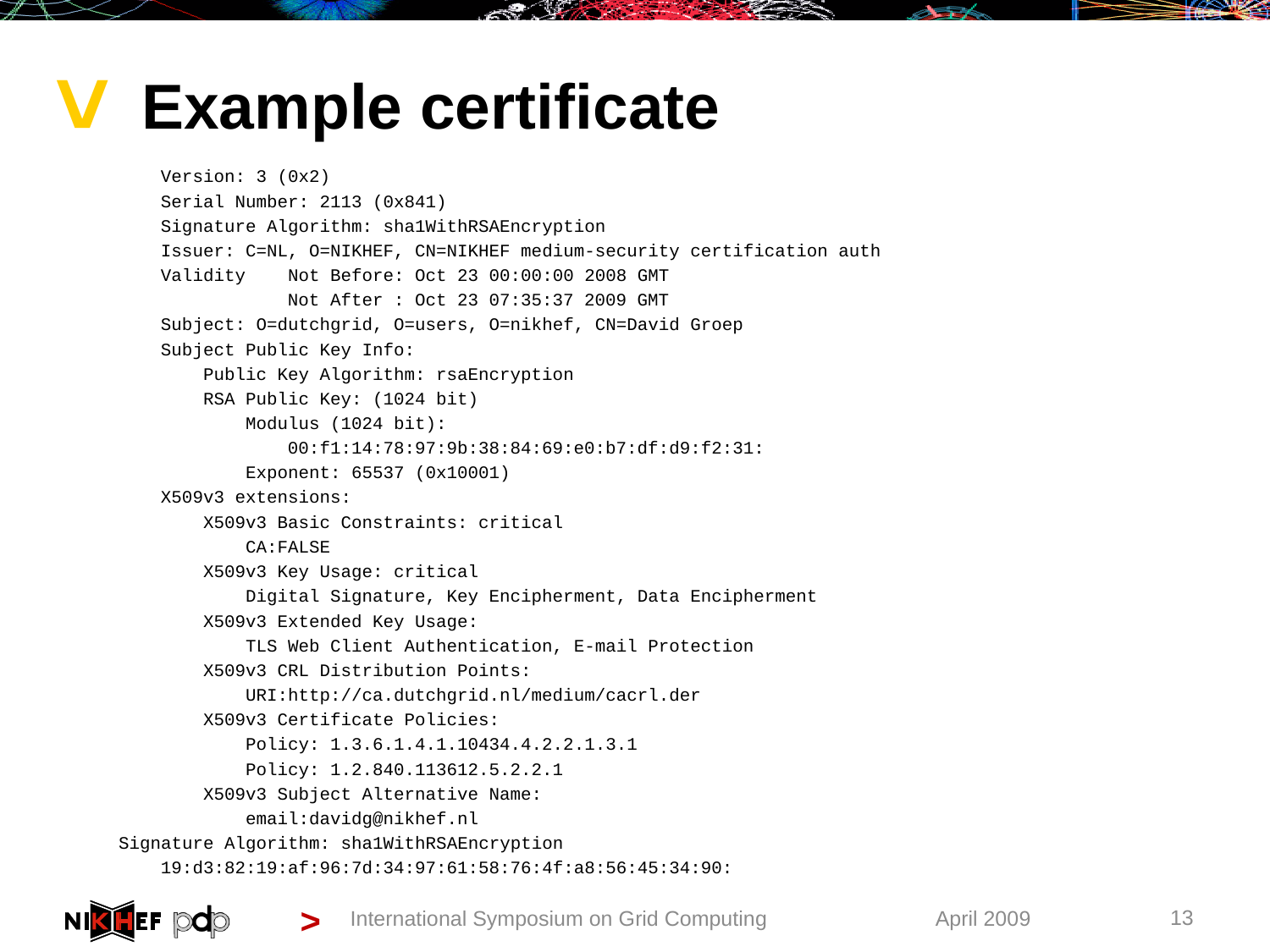

# Example certificate
        Version: 3 (0x2)
        Serial Number: 2113 (0x841)
        Signature Algorithm: sha1WithRSAEncryption
        Issuer: C=NL, O=NIKHEF, CN=NIKHEF medium-security certification auth
        Validity    Not Before: Oct 23 00:00:00 2008 GMT
                    Not After : Oct 23 07:35:37 2009 GMT
        Subject: O=dutchgrid, O=users, O=nikhef, CN=David Groep
        Subject Public Key Info:
            Public Key Algorithm: rsaEncryption
            RSA Public Key: (1024 bit)
                Modulus (1024 bit):
                    00:f1:14:78:97:9b:38:84:69:e0:b7:df:d9:f2:31:
                Exponent: 65537 (0x10001)
        X509v3 extensions:
            X509v3 Basic Constraints: critical
                CA:FALSE
            X509v3 Key Usage: critical
                Digital Signature, Key Encipherment, Data Encipherment
            X509v3 Extended Key Usage:
                TLS Web Client Authentication, E-mail Protection
            X509v3 CRL Distribution Points:
                URI:http://ca.dutchgrid.nl/medium/cacrl.der
            X509v3 Certificate Policies:
                Policy: 1.3.6.1.4.1.10434.4.2.2.1.3.1
                Policy: 1.2.840.113612.5.2.2.1
            X509v3 Subject Alternative Name:
                email:davidg@nikhef.nl
    Signature Algorithm: sha1WithRSAEncryption
        19:d3:82:19:af:96:7d:34:97:61:58:76:4f:a8:56:45:34:90:
International Symposium on Grid Computing
April 2009
13